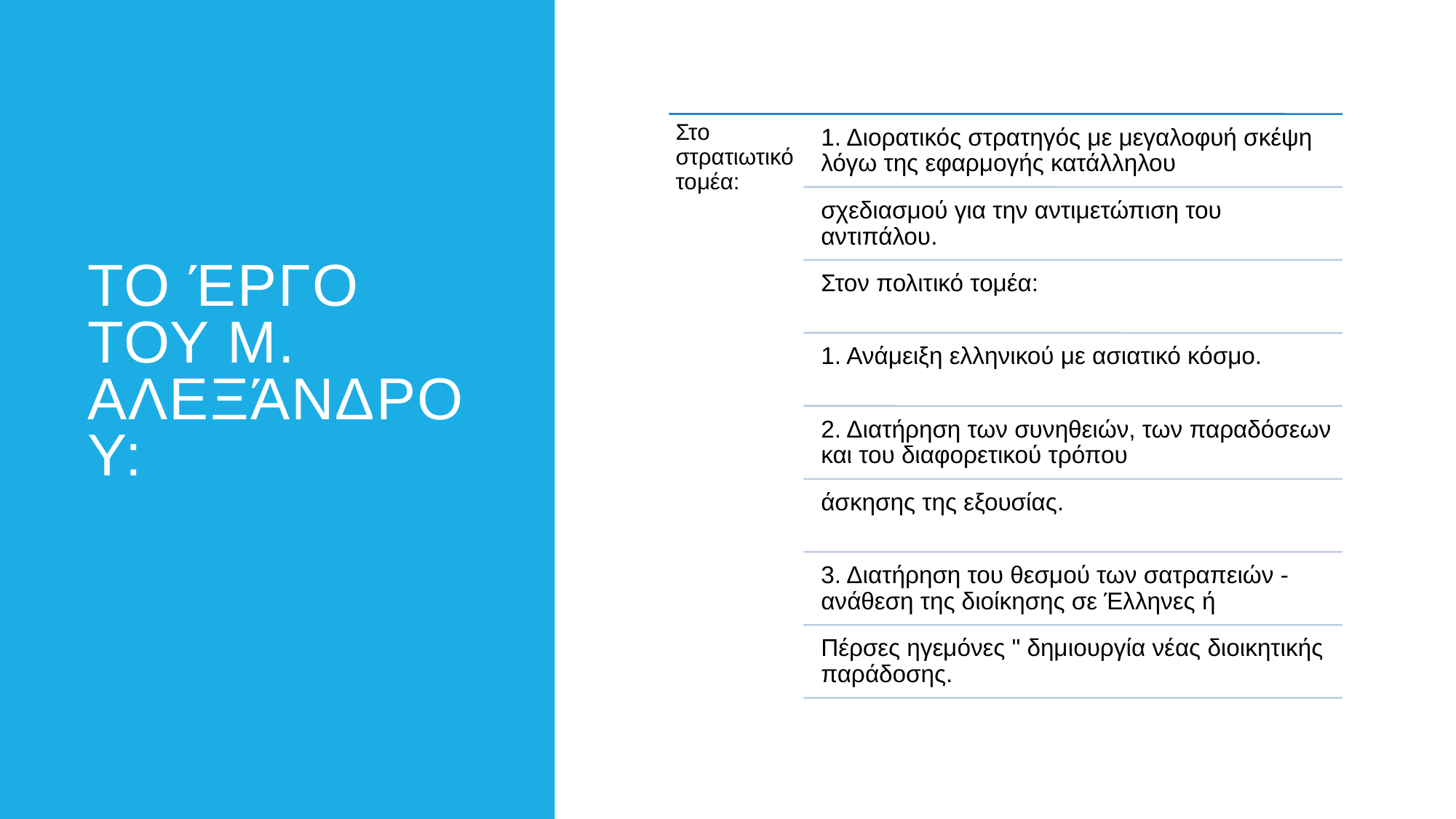

# Το έργο του Μ. Αλεξάνδρου:
Στο στρατιωτικό τομέα:
1. Διορατικός στρατηγός με μεγαλοφυή σκέψη λόγω της εφαρμογής κατάλληλου
σχεδιασμού για την αντιμετώπιση του αντιπάλου.
Στον πολιτικό τομέα:
1. Ανάμειξη ελληνικού με ασιατικό κόσμο.
2. Διατήρηση των συνηθειών, των παραδόσεων και του διαφορετικού τρόπου
άσκησης της εξουσίας.
3. Διατήρηση του θεσμού των σατραπειών - ανάθεση της διοίκησης σε Έλληνες ή
Πέρσες ηγεμόνες " δημιουργία νέας διοικητικής παράδοσης.